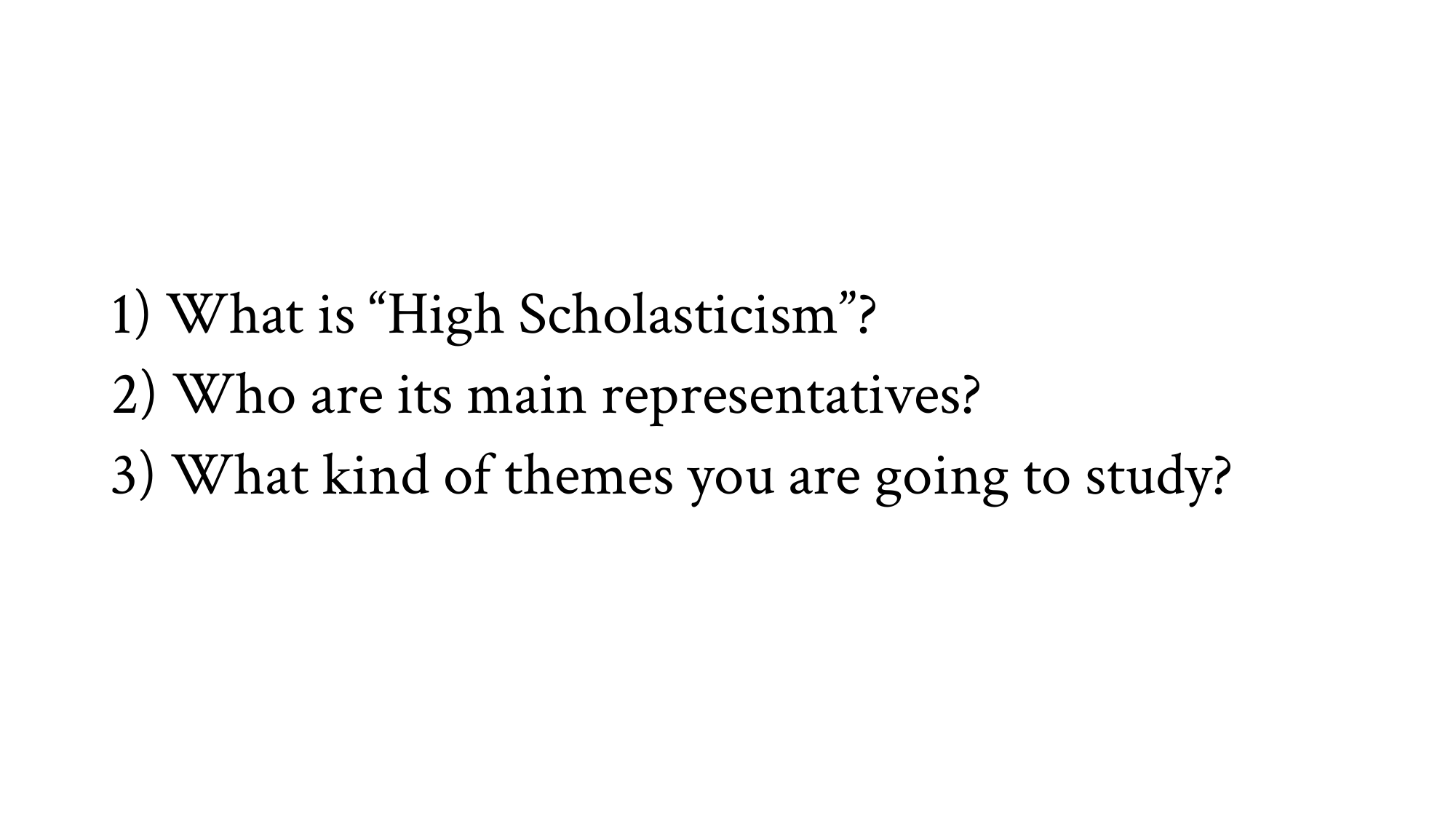

1) What is “High Scholasticism”?
2) Who are its main representatives?
3) What kind of themes you are going to study?